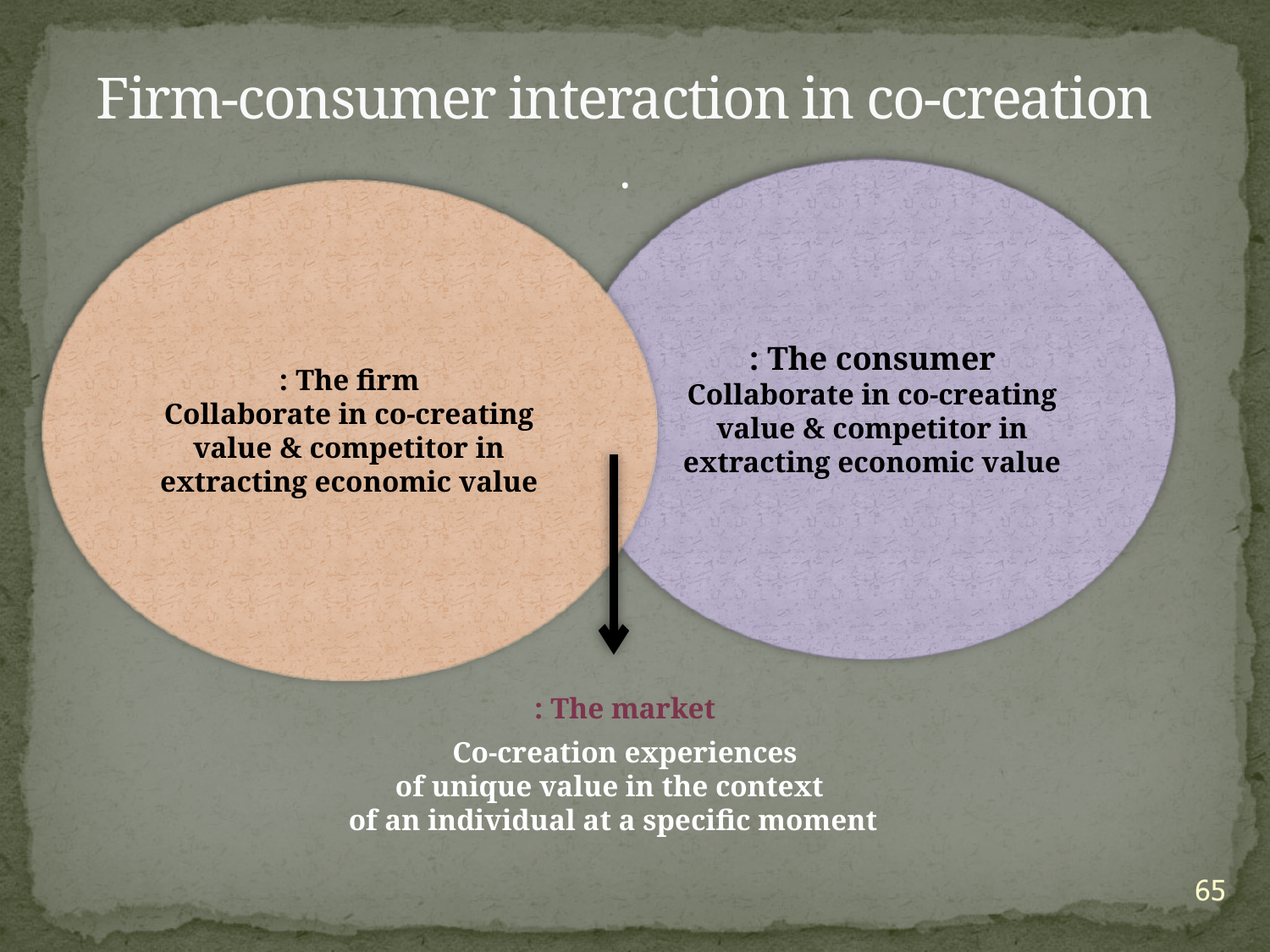

Firm-consumer interaction in co-creation
.

The market :
Co-creation experiences
 of unique value in the context
 of an individual at a specific moment
The consumer :
Collaborate in co-creating value & competitor in extracting economic value
The firm :
Collaborate in co-creating value & competitor in extracting economic value
65